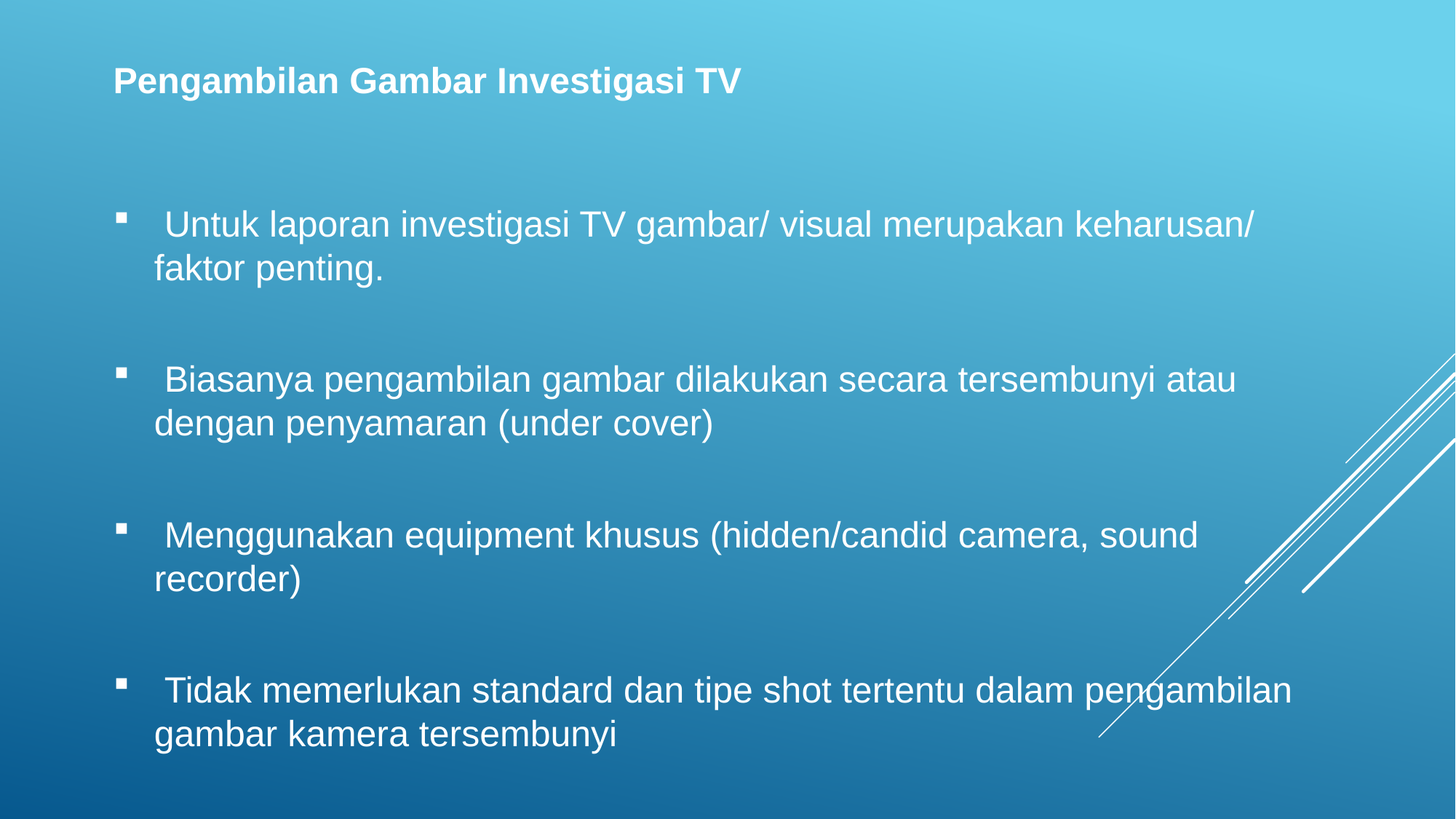

Pengambilan Gambar Investigasi TV

 Untuk laporan investigasi TV gambar/ visual merupakan keharusan/ faktor penting.

 Biasanya pengambilan gambar dilakukan secara tersembunyi atau dengan penyamaran (under cover)

 Menggunakan equipment khusus (hidden/candid camera, sound recorder)

 Tidak memerlukan standard dan tipe shot tertentu dalam pengambilan gambar kamera tersembunyi